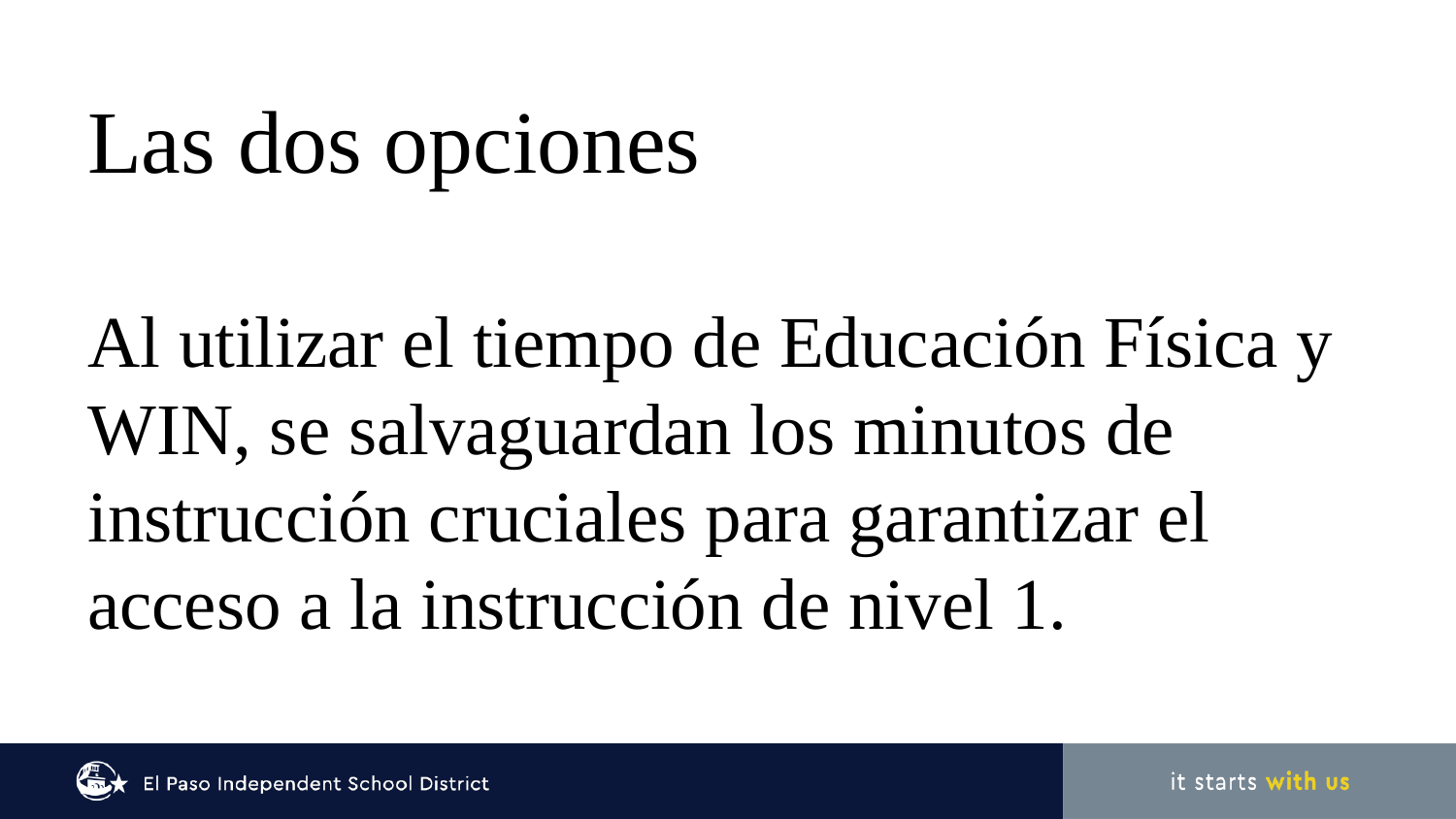

# Las dos opciones

Al utilizar el tiempo de Educación Física y WIN, se salvaguardan los minutos de instrucción cruciales para garantizar el acceso a la instrucción de nivel 1.